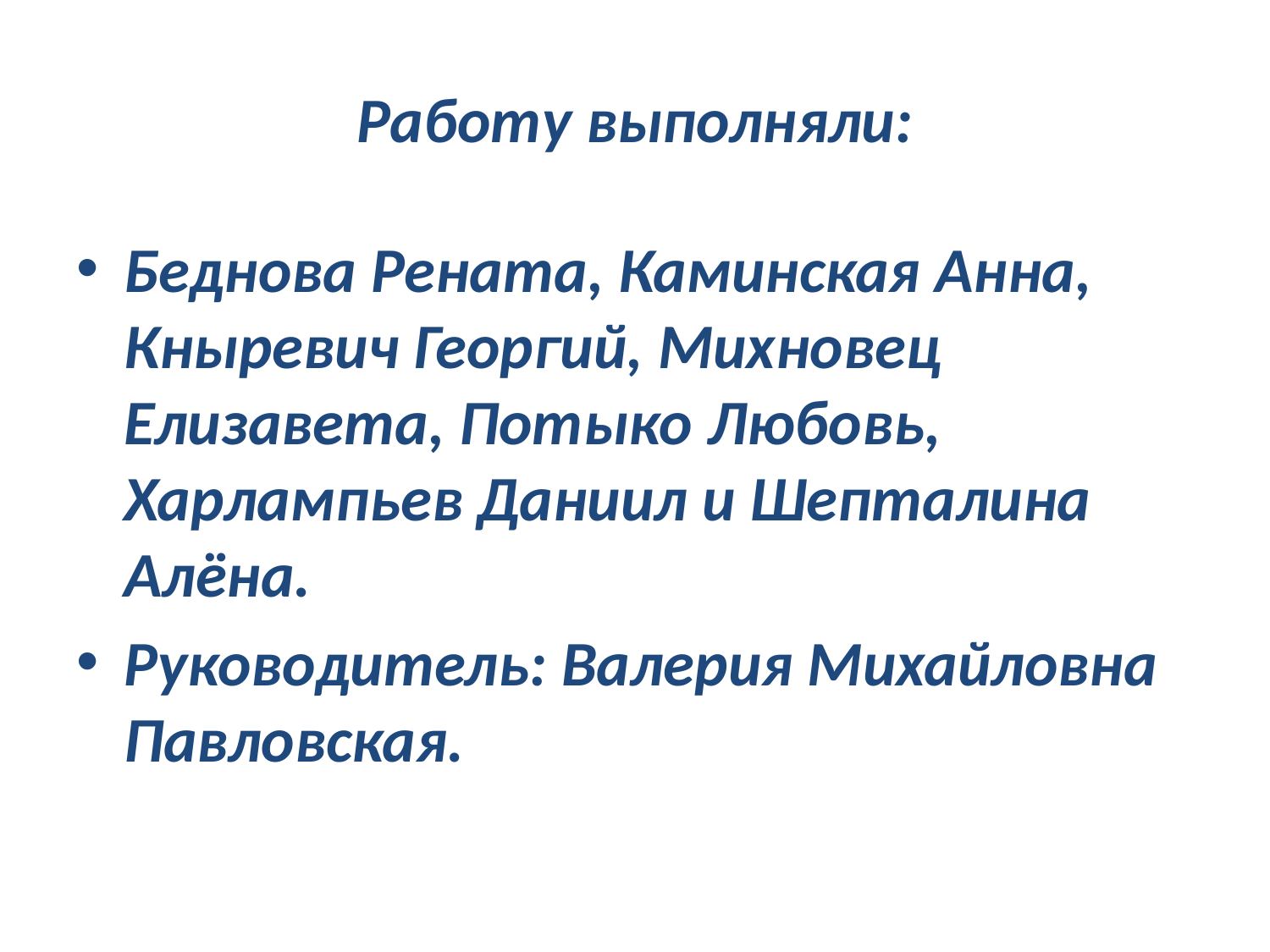

# Работу выполняли:
Беднова Рената, Каминская Анна, Кныревич Георгий, Михновец Елизавета, Потыко Любовь, Харлампьев Даниил и Шепталина Алёна.
Руководитель: Валерия Михайловна Павловская.